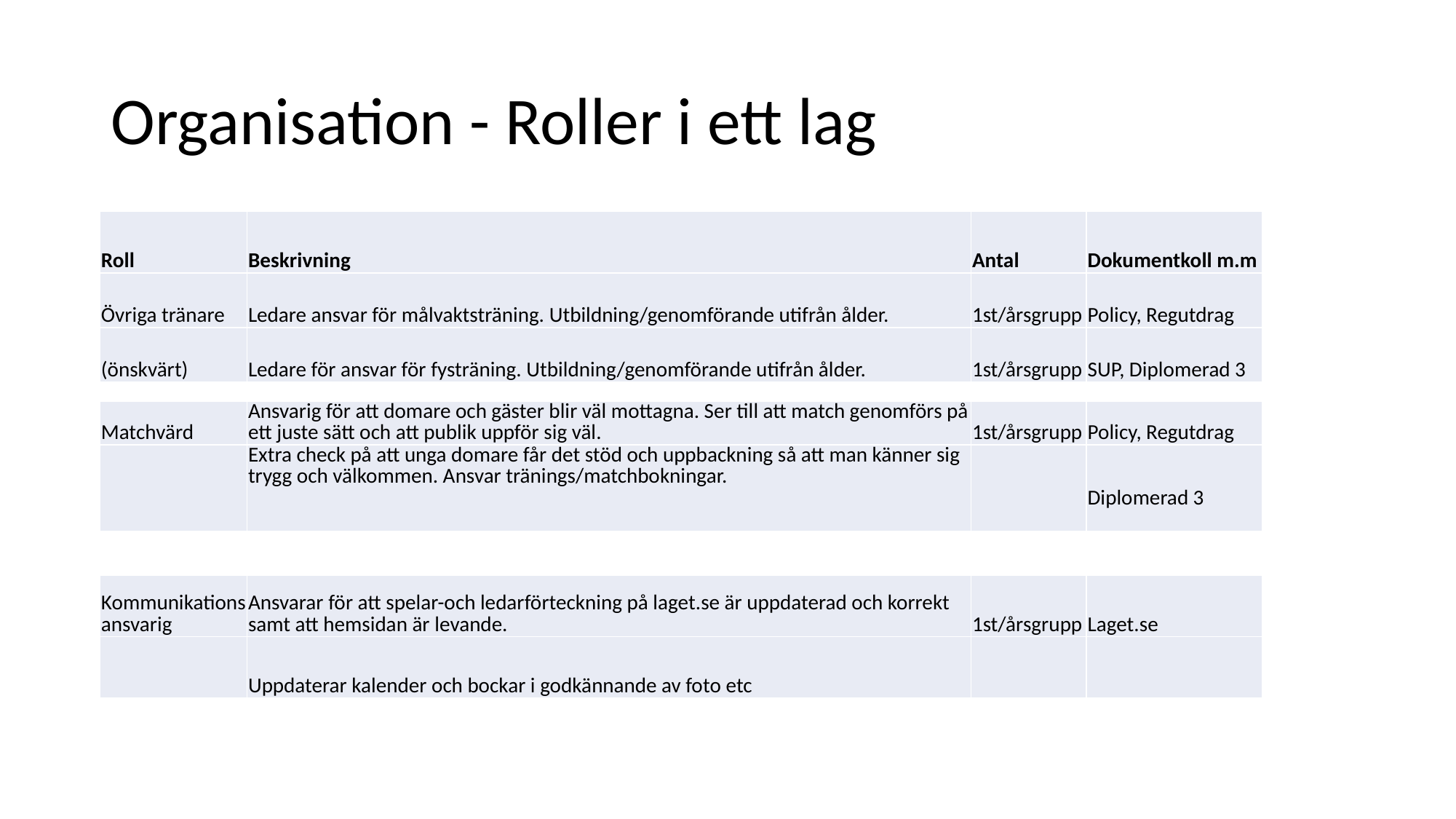

# Organisation - Roller i ett lag
| Roll | Beskrivning | Antal | Dokumentkoll m.m |
| --- | --- | --- | --- |
| Övriga tränare | Ledare ansvar för målvaktsträning. Utbildning/genomförande utifrån ålder. | 1st/årsgrupp | Policy, Regutdrag |
| (önskvärt) | Ledare för ansvar för fysträning. Utbildning/genomförande utifrån ålder. | 1st/årsgrupp | SUP, Diplomerad 3 |
| Matchvärd | Ansvarig för att domare och gäster blir väl mottagna. Ser till att match genomförs på ett juste sätt och att publik uppför sig väl. | 1st/årsgrupp | Policy, Regutdrag |
| --- | --- | --- | --- |
|  | Extra check på att unga domare får det stöd och uppbackning så att man känner sig trygg och välkommen. Ansvar tränings/matchbokningar. |  | Diplomerad 3 |
| Kommunikationsansvarig | Ansvarar för att spelar-och ledarförteckning på laget.se är uppdaterad och korrekt samt att hemsidan är levande. | 1st/årsgrupp | Laget.se |
| --- | --- | --- | --- |
|  | Uppdaterar kalender och bockar i godkännande av foto etc |  |  |